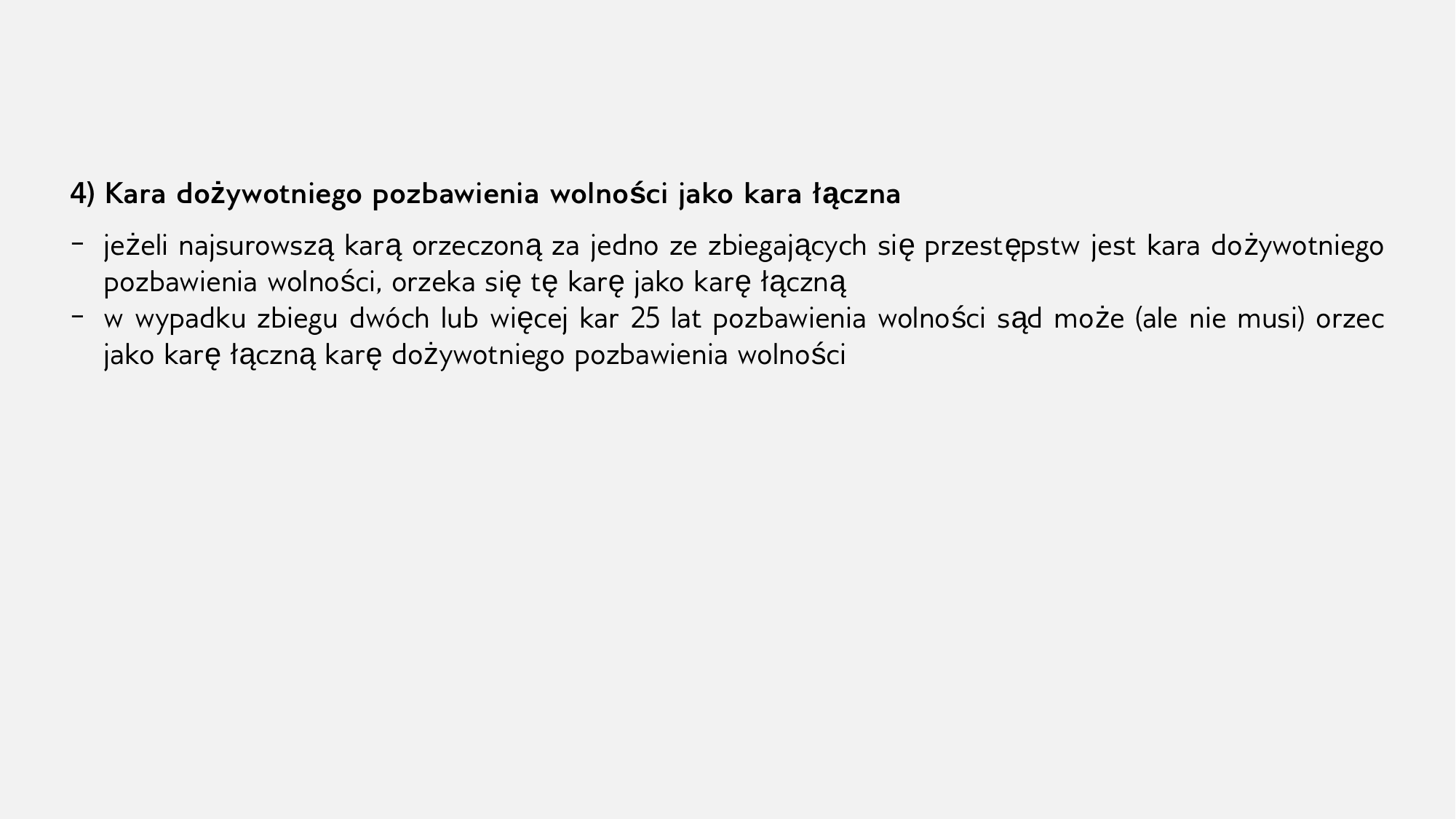

4) Kara dożywotniego pozbawienia wolności jako kara łączna
jeżeli najsurowszą karą orzeczoną za jedno ze zbiegających się przestępstw jest kara dożywotniego pozbawienia wolności, orzeka się tę karę jako karę łączną
w wypadku zbiegu dwóch lub więcej kar 25 lat pozbawienia wolności sąd może (ale nie musi) orzec jako karę łączną karę dożywotniego pozbawienia wolności